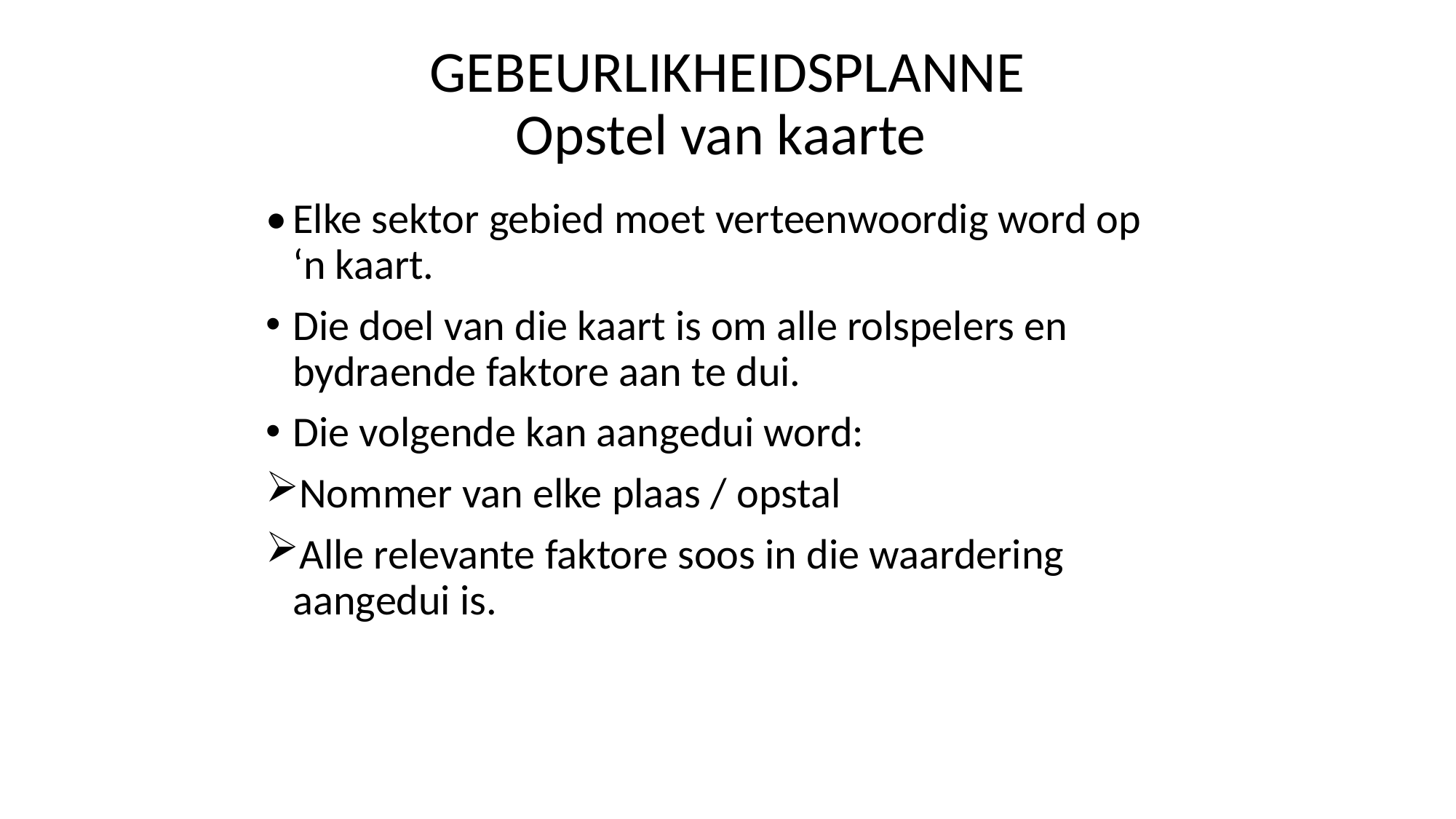

# GEBEURLIKHEIDSPLANNE Opstel van kaarte
•	Elke sektor gebied moet verteenwoordig word op ‘n kaart.
Die doel van die kaart is om alle rolspelers en bydraende faktore aan te dui.
Die volgende kan aangedui word:
Nommer van elke plaas / opstal
Alle relevante faktore soos in die waardering aangedui is.